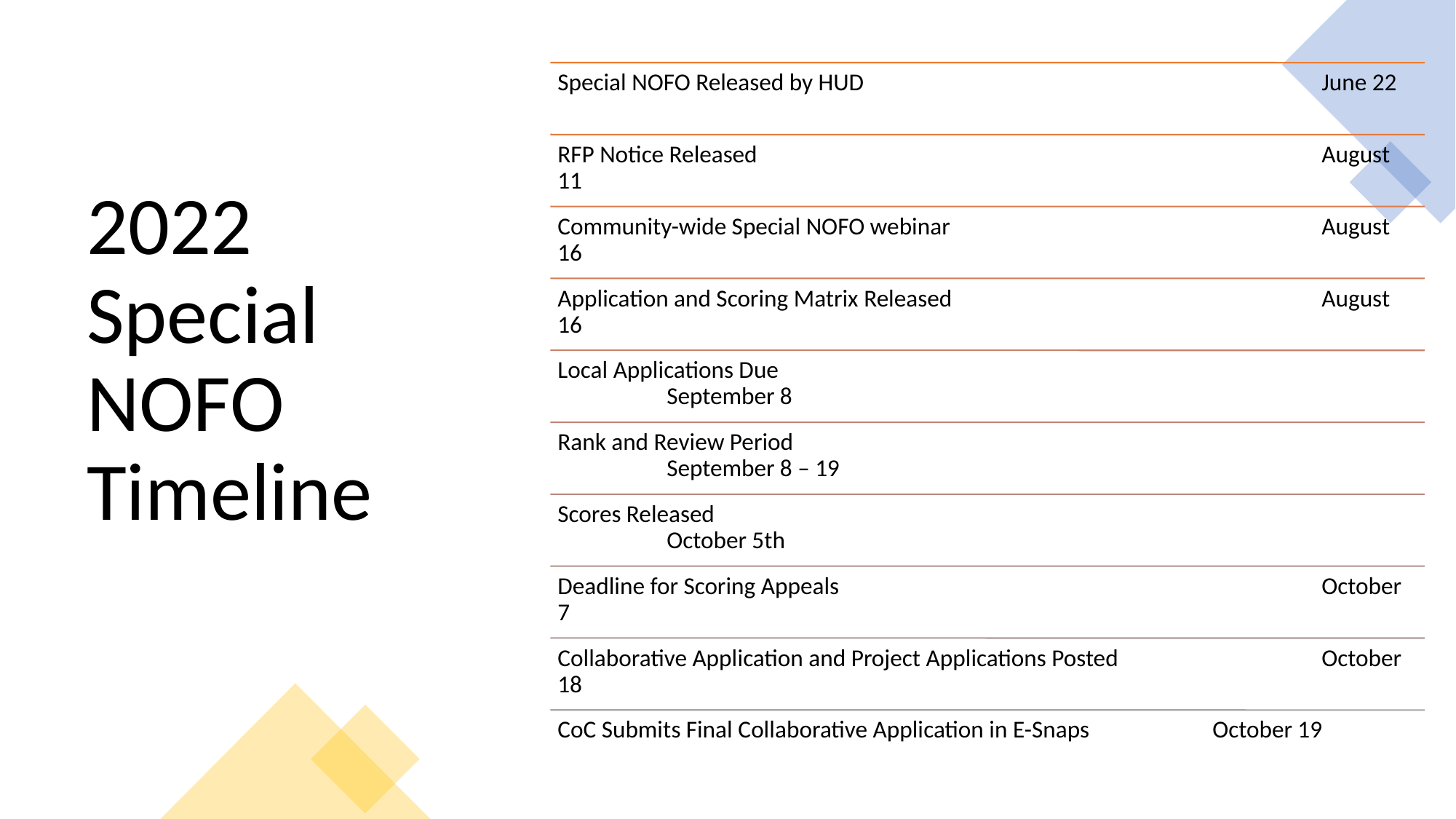

Special NOFO Released by HUD					June 22
RFP Notice Released						August 11
Community-wide Special NOFO webinar				August 16
Application and Scoring Matrix Released				August 16
Local Applications Due 						September 8
Rank and Review Period						September 8 – 19
Scores Released							October 5th
Deadline for Scoring Appeals					October 7
Collaborative Application and Project Applications Posted		October 18
CoC Submits Final Collaborative Application in E-Snaps		October 19
# 2022 Special NOFO Timeline